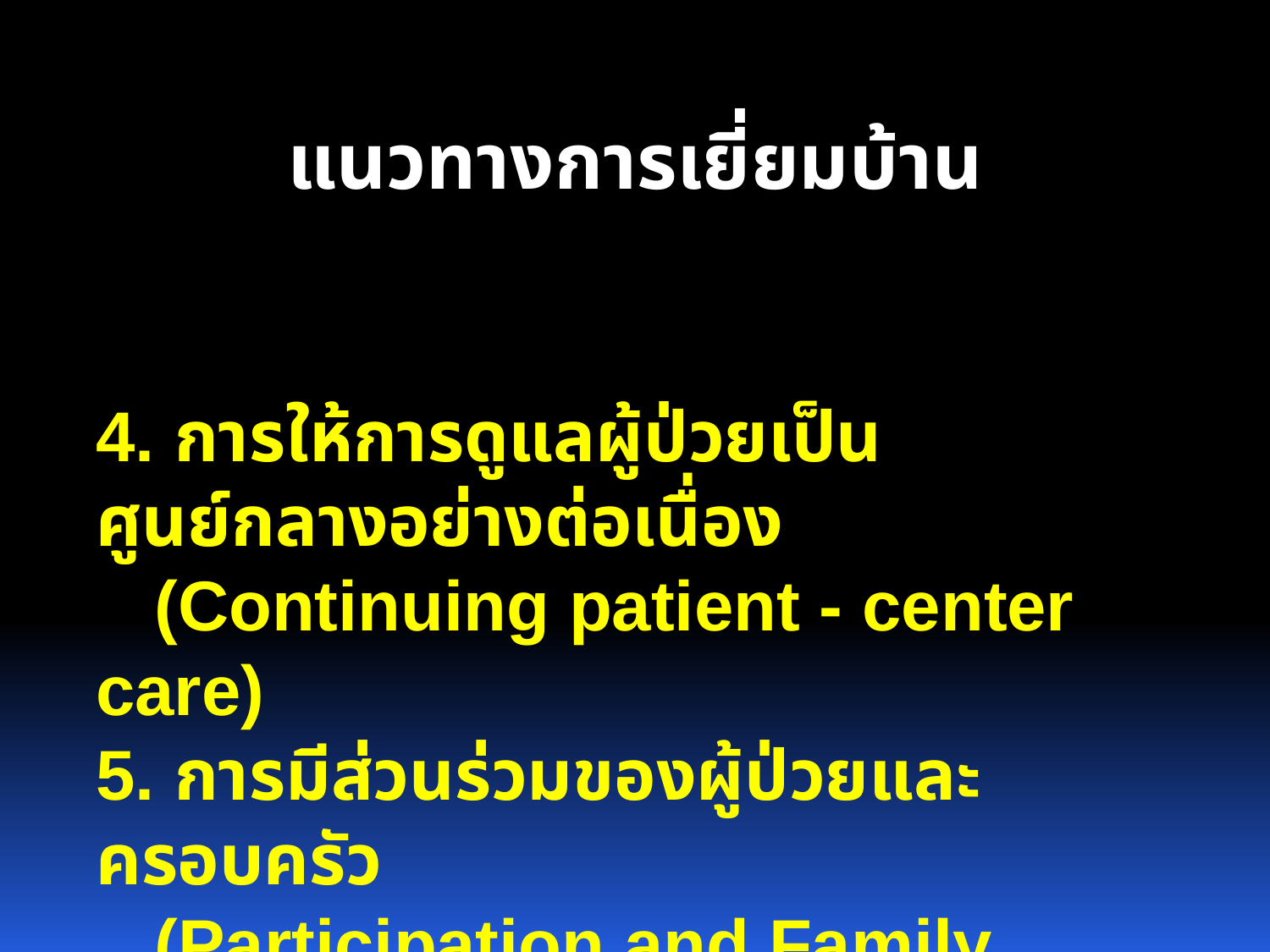

แนวทางการเยี่ยมบ้าน

4. การให้การดูแลผู้ป่วยเป็นศูนย์กลางอย่างต่อเนื่อง
   (Continuing patient - center care)
5. การมีส่วนร่วมของผู้ป่วยและครอบครัว
   (Participation and Family conference)
6. การประเมินคุณภาพการดูแลรักษา
   (Evaluation of quality of care)